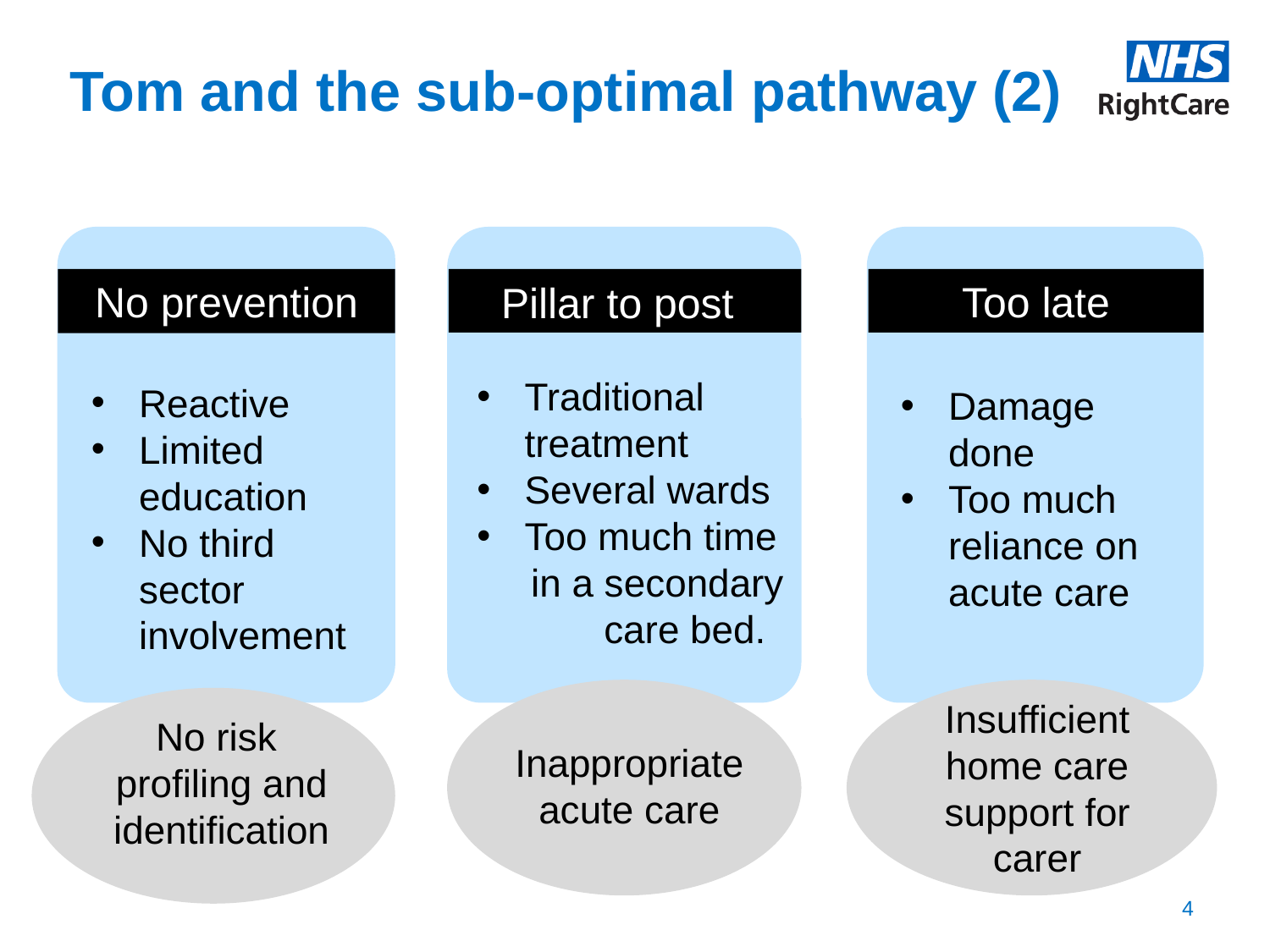

# Tom and the sub-optimal pathway (2)

No prevention

Too late
Pillar to post
Traditional treatment
Several wards
Too much time
     in a secondary 	care bed.
Reactive
Limited education
No third sector involvement
Damage done
Too much reliance on acute care

Inappropriate acute care

Insufficient home care support for carer

No risk
profiling and identification
4